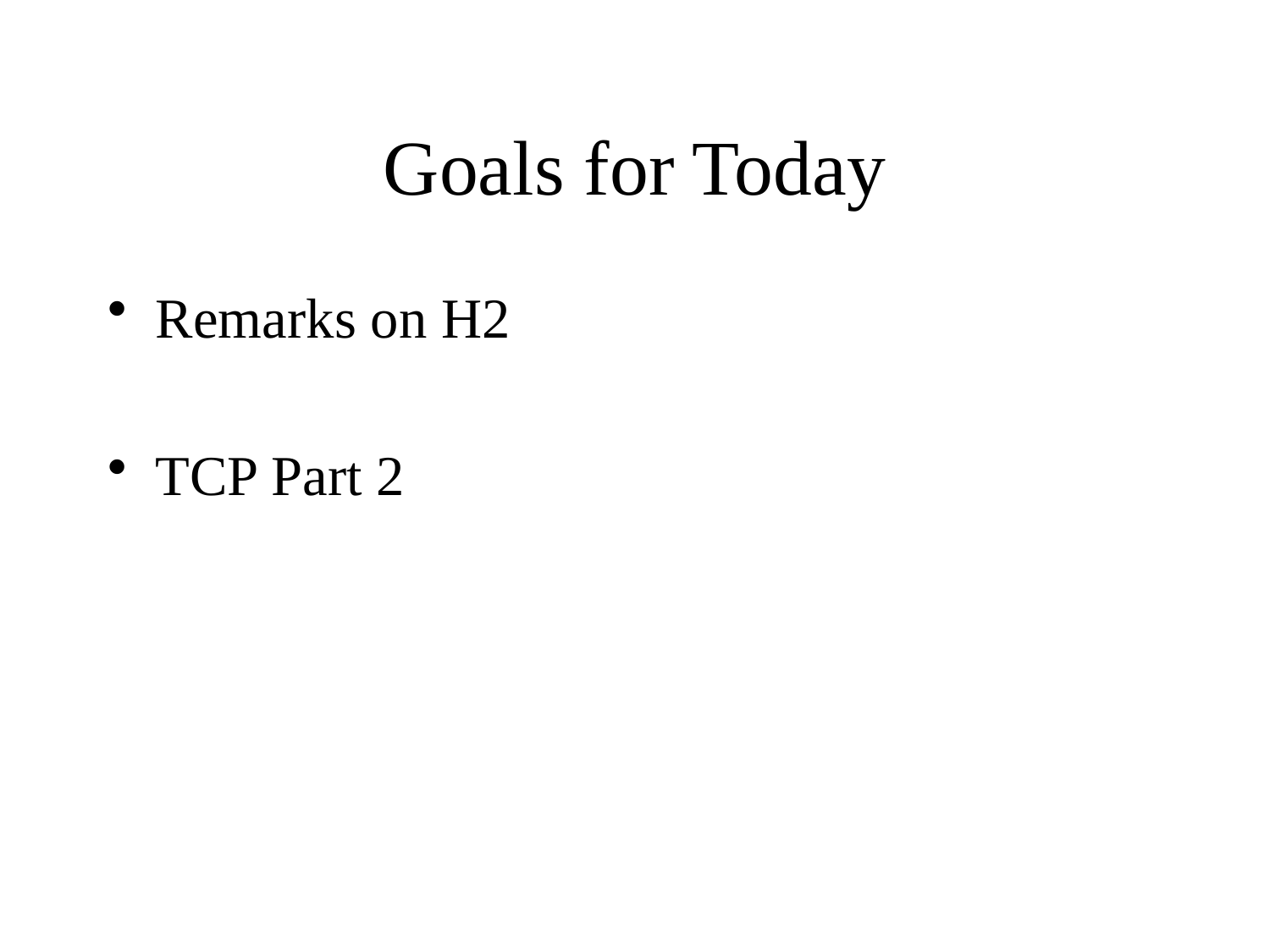

Goals for Today
Remarks on H2

TCP Part 2